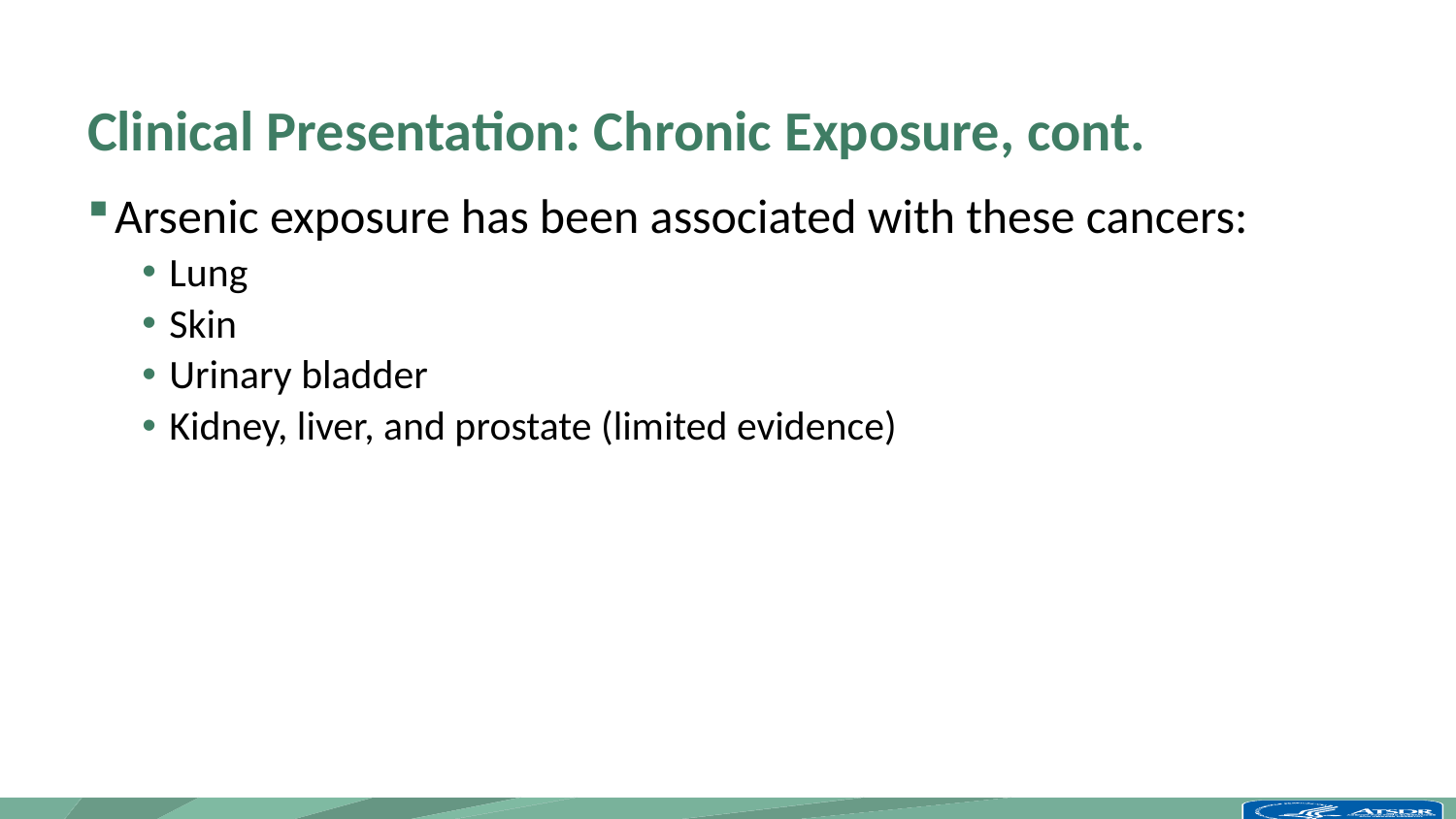

# Clinical Presentation: Chronic Exposure, cont.
Arsenic exposure has been associated with these cancers:
Lung
Skin
Urinary bladder
Kidney, liver, and prostate (limited evidence)